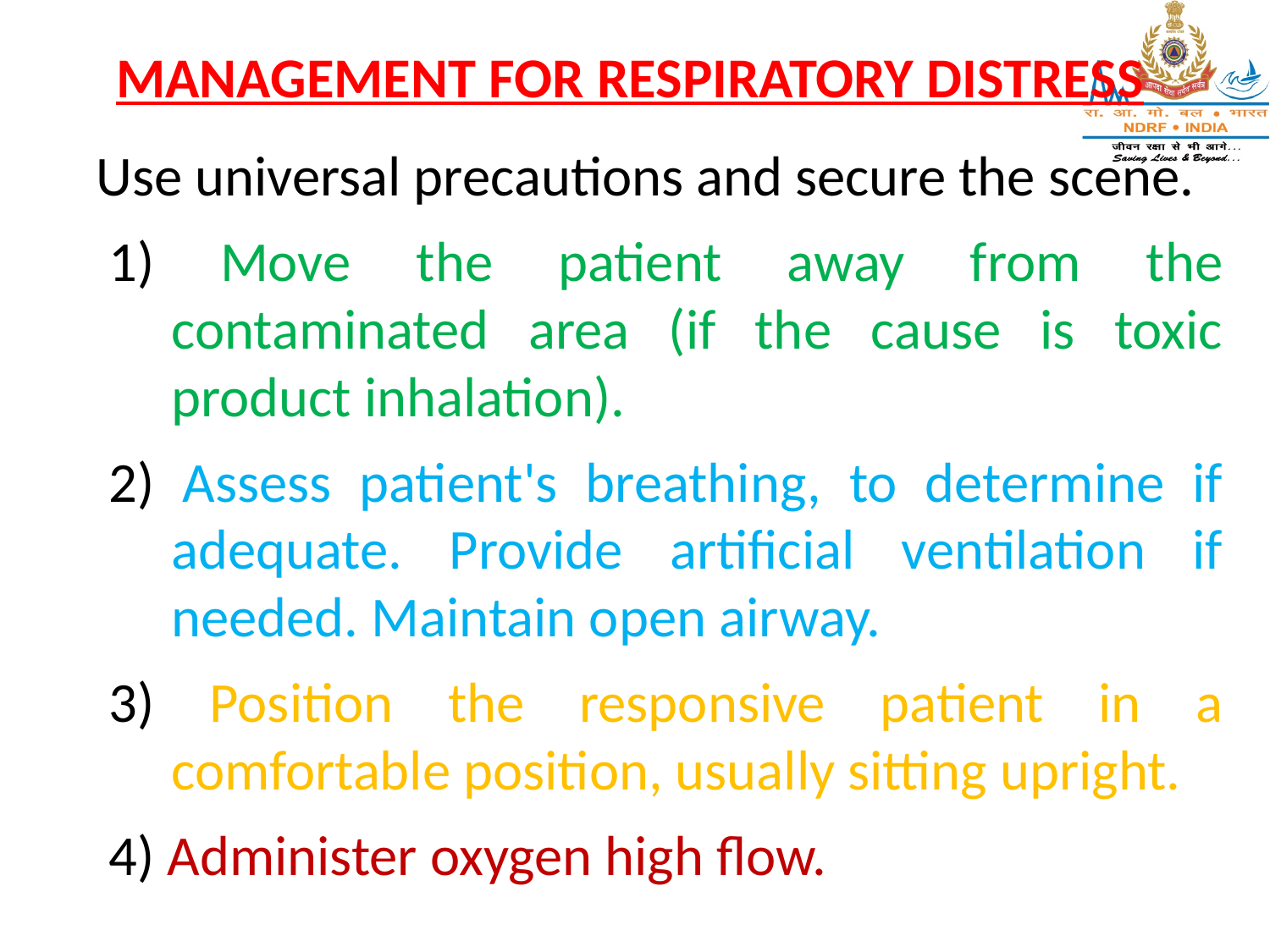

MANAGEMENT FOR RESPIRATORY DISTRESS
Use universal precautions and secure the scene.
1) Move the patient away from the contaminated area (if the cause is toxic product inhalation).
2) Assess patient's breathing, to determine if adequate. Provide artificial ventilation if needed. Maintain open airway.
3) Position the responsive patient in a comfortable position, usually sitting upright.
4) Administer oxygen high flow.